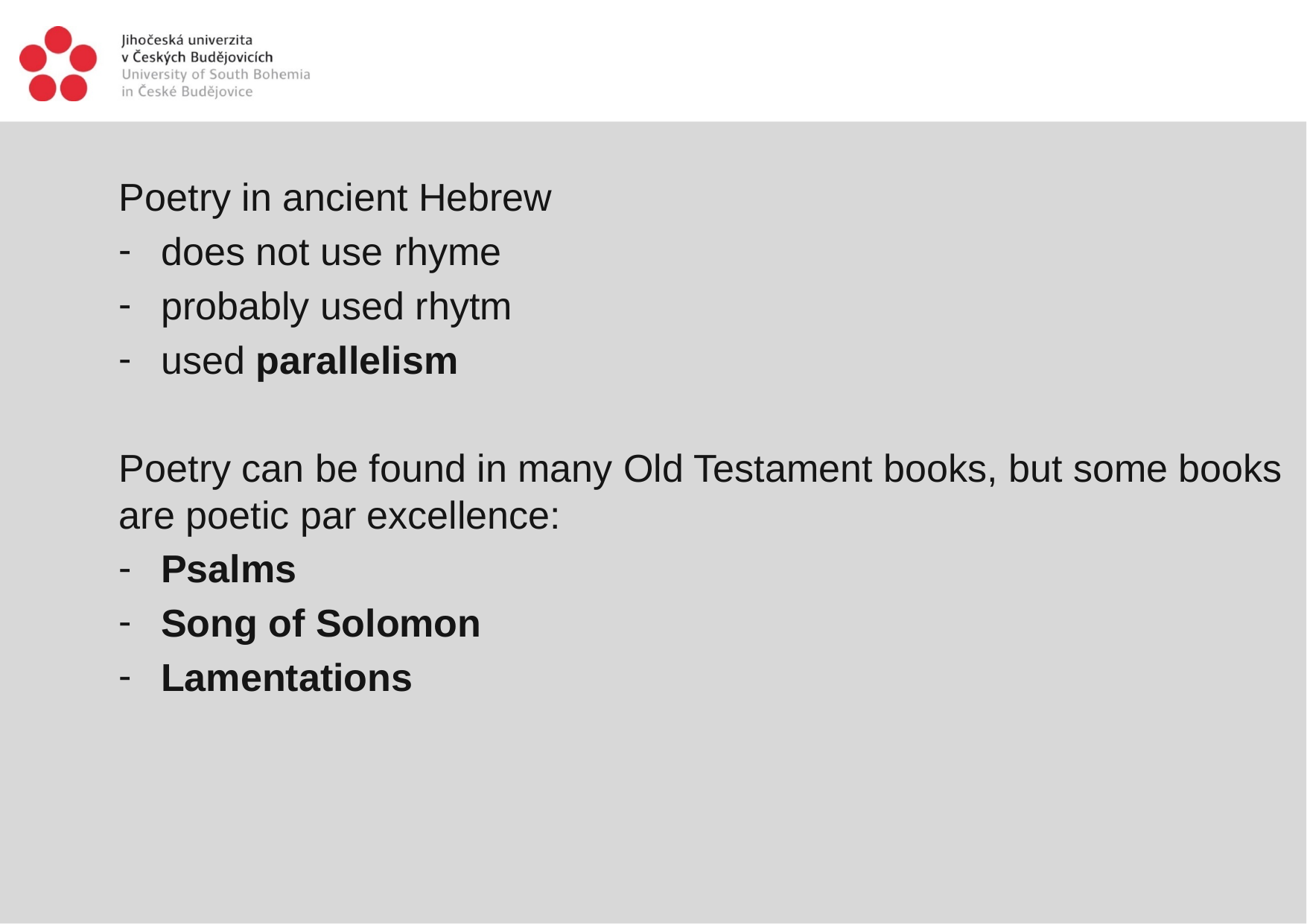

Poetry in ancient Hebrew
does not use rhyme
probably used rhytm
used parallelism

Poetry can be found in many Old Testament books, but some books are poetic par excellence:
Psalms
Song of Solomon
Lamentations